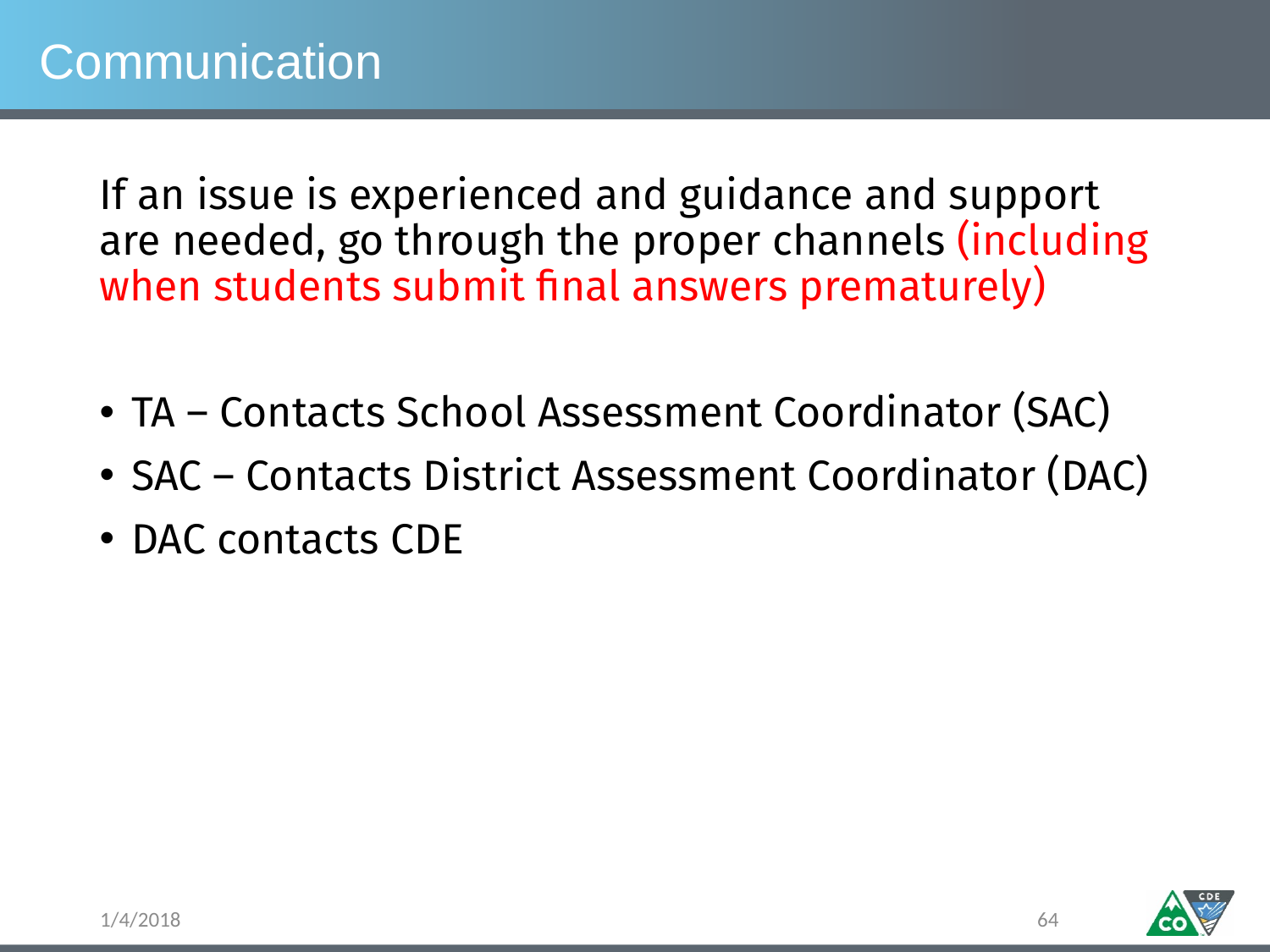

# Communication
If an issue is experienced and guidance and support are needed, go through the proper channels (including when students submit final answers prematurely)

TA – Contacts School Assessment Coordinator (SAC)
SAC – Contacts District Assessment Coordinator (DAC)
DAC contacts CDE